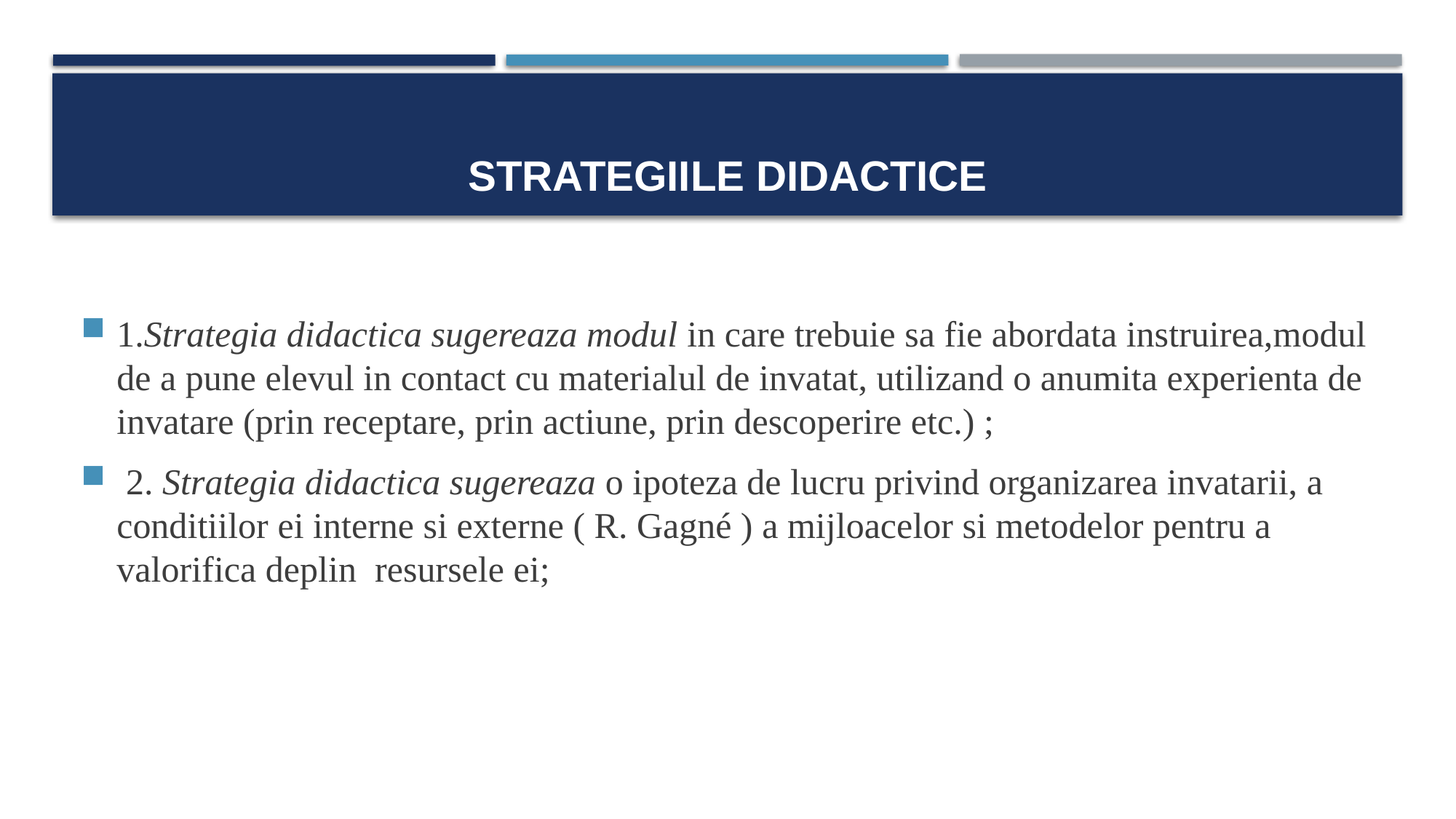

# STRATEGIILE DIDACTICE
1.Strategia didactica sugereaza modul in care trebuie sa fie abordata instruirea,modul de a pune elevul in contact cu materialul de invatat, utilizand o anumita experienta de invatare (prin receptare, prin actiune, prin descoperire etc.) ;
 2. Strategia didactica sugereaza o ipoteza de lucru privind organizarea invatarii, a conditiilor ei interne si externe ( R. Gagné ) a mijloacelor si metodelor pentru a valorifica deplin  resursele ei;